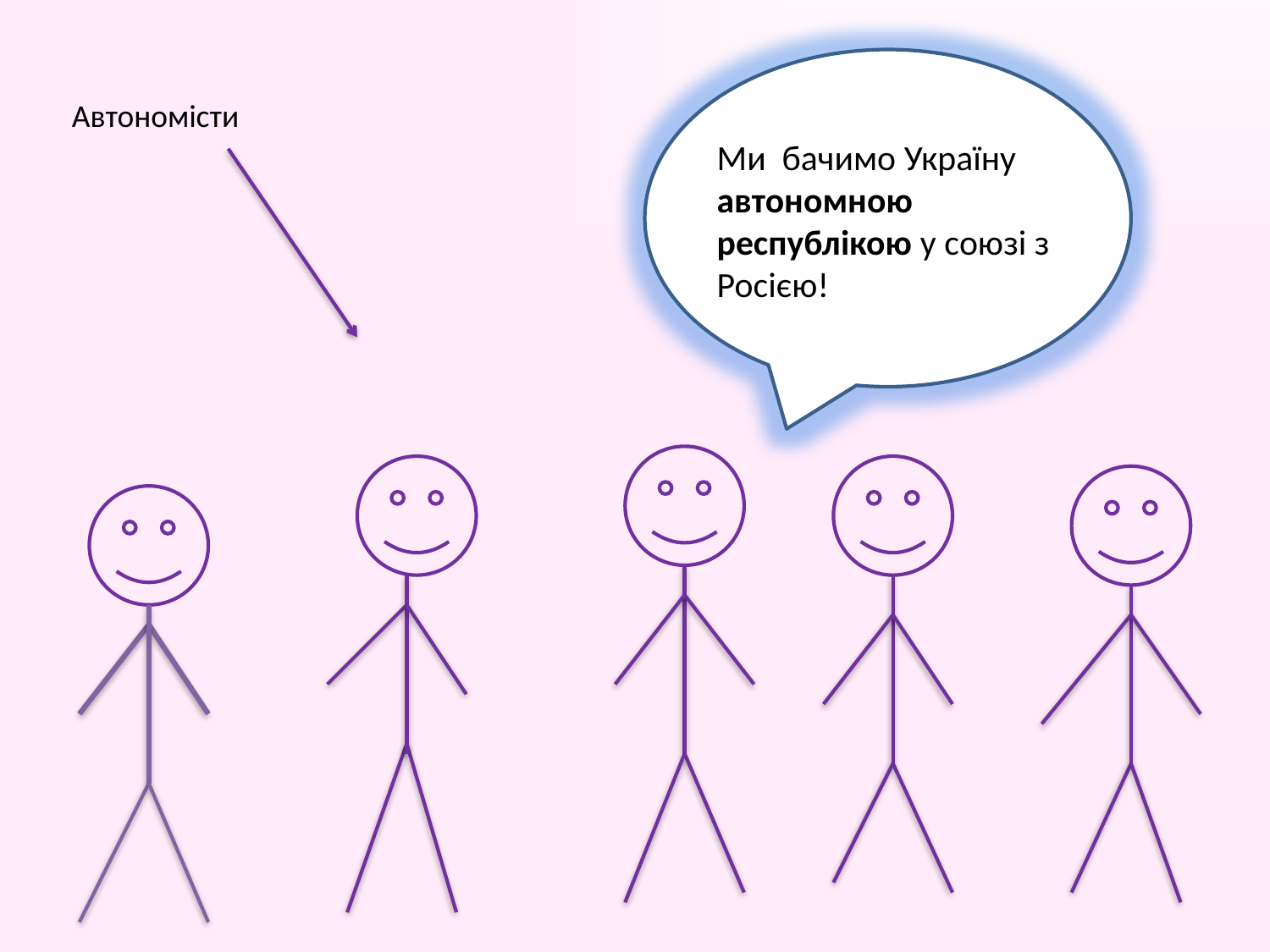

Автономісти
Ми  бачимо Україну автономною республікою у союзі з Росією!